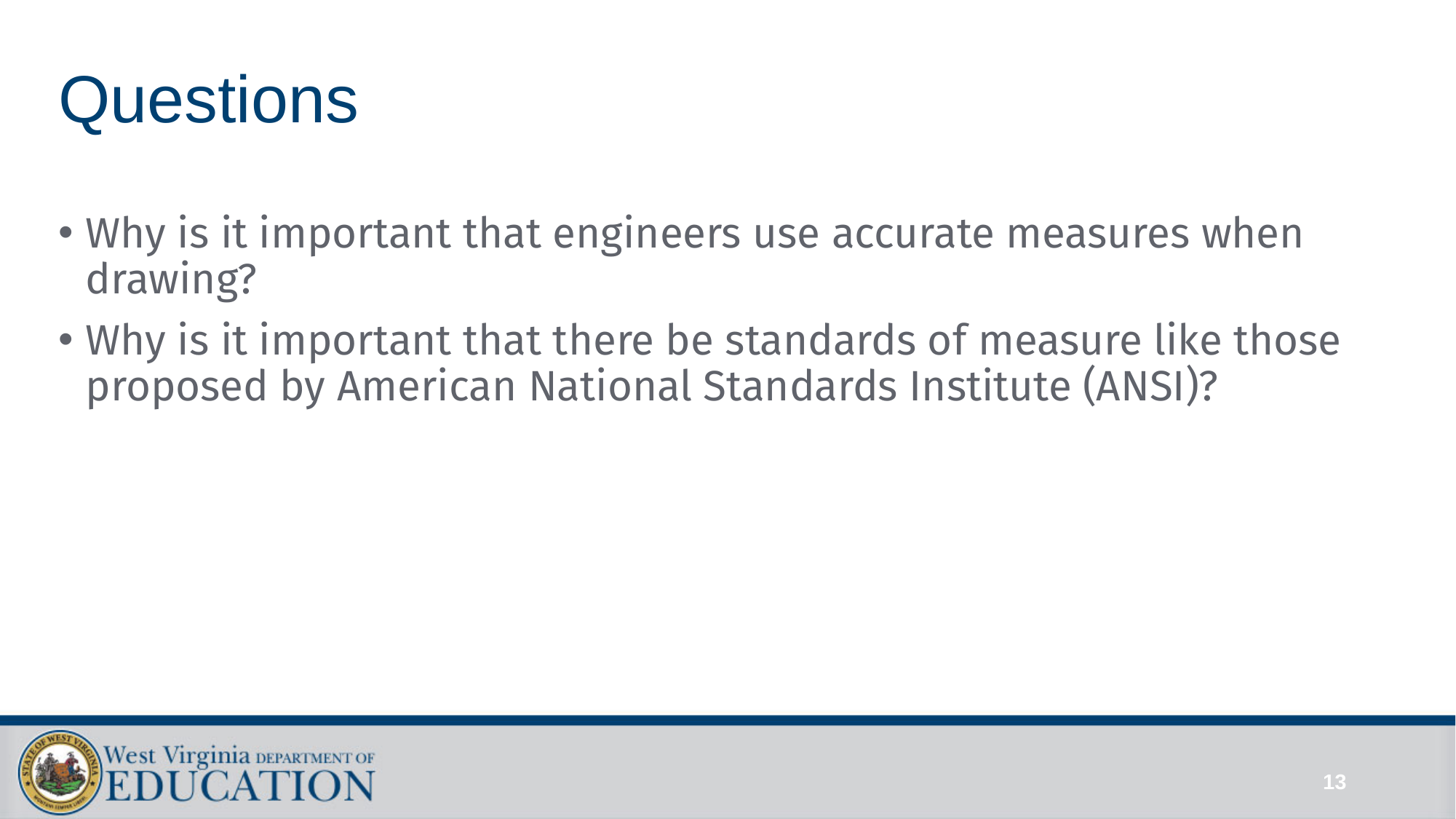

# Questions
Why is it important that engineers use accurate measures when drawing?
Why is it important that there be standards of measure like those proposed by American National Standards Institute (ANSI)?

13